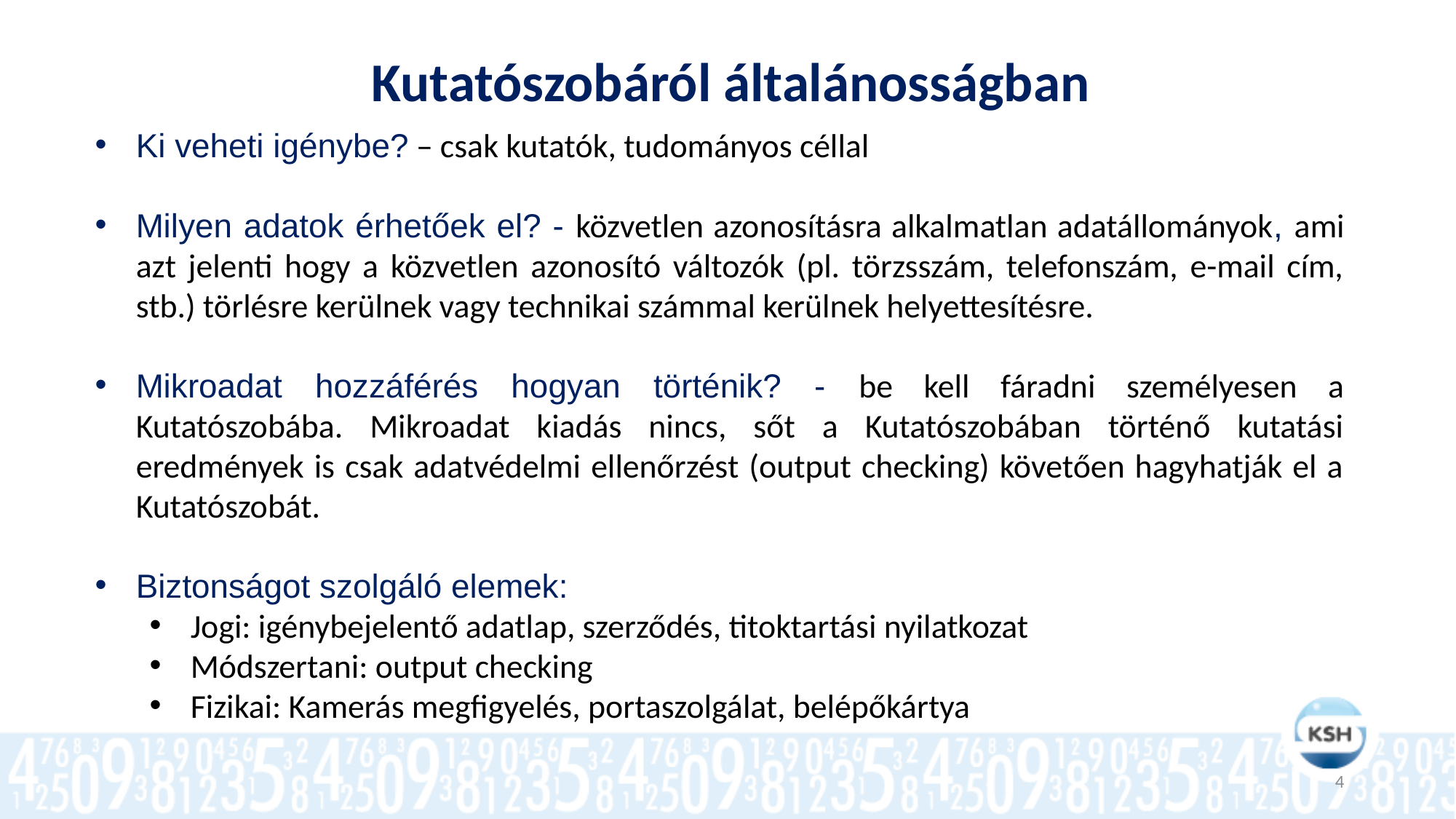

Kutatószobáról általánosságban

Ki veheti igénybe? – csak kutatók, tudományos céllal

Milyen adatok érhetőek el? - közvetlen azonosításra alkalmatlan adatállományok, ami azt jelenti hogy a közvetlen azonosító változók (pl. törzsszám, telefonszám, e-mail cím, stb.) törlésre kerülnek vagy technikai számmal kerülnek helyettesítésre.

Mikroadat hozzáférés hogyan történik? - be kell fáradni személyesen a Kutatószobába. Mikroadat kiadás nincs, sőt a Kutatószobában történő kutatási eredmények is csak adatvédelmi ellenőrzést (output checking) követően hagyhatják el a Kutatószobát.

Biztonságot szolgáló elemek:
Jogi: igénybejelentő adatlap, szerződés, titoktartási nyilatkozat
Módszertani: output checking
Fizikai: Kamerás megfigyelés, portaszolgálat, belépőkártya

4